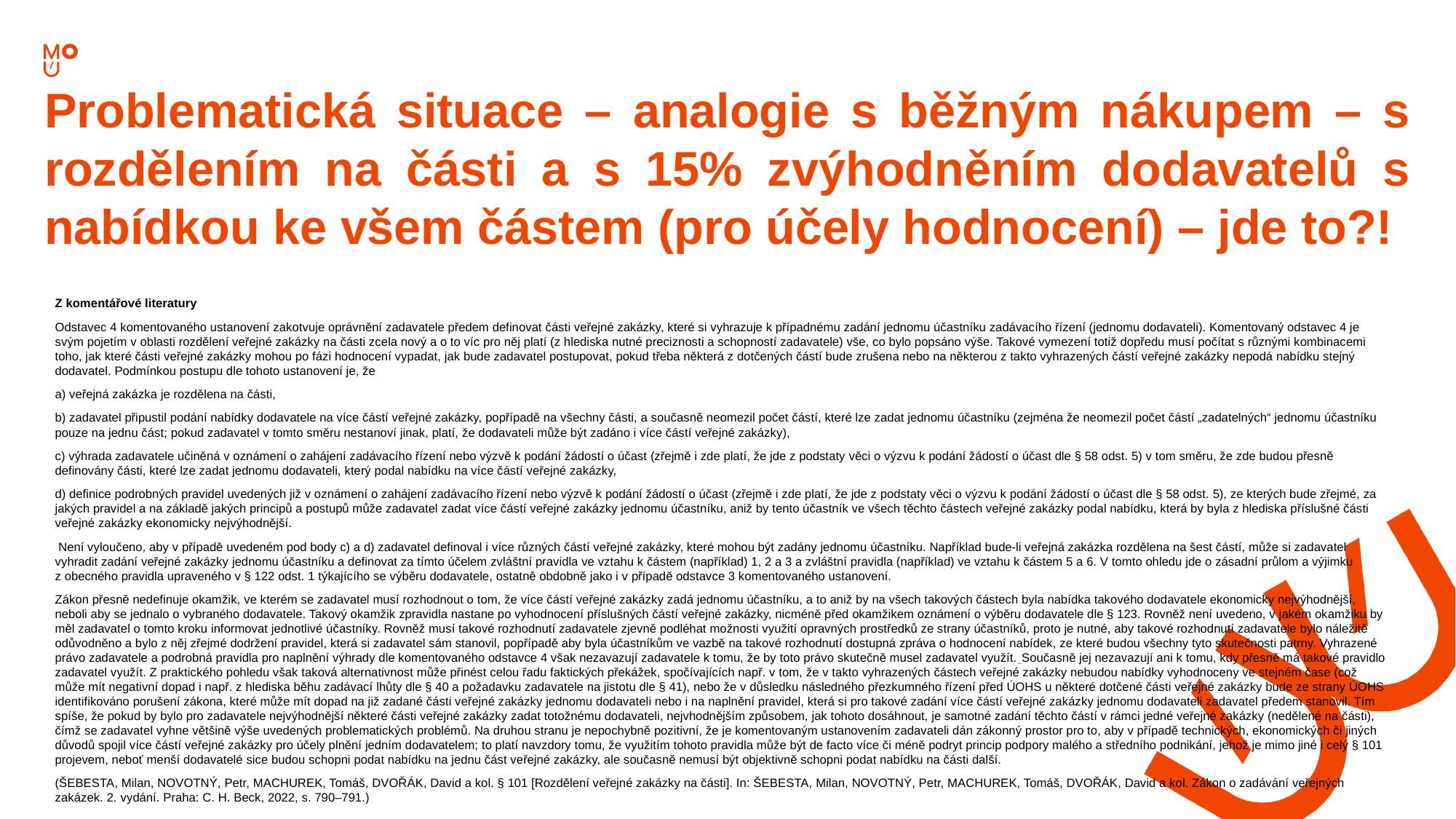

Problematická situace – analogie s běžným nákupem – s rozdělením na části a s 15% zvýhodněním dodavatelů s nabídkou ke všem částem (pro účely hodnocení) – jde to?!

Z komentářové literatury
Odstavec 4 komentovaného ustanovení zakotvuje oprávnění zadavatele předem definovat části veřejné zakázky, které si vyhrazuje k případnému zadání jednomu účastníku zadávacího řízení (jednomu dodavateli). Komentovaný odstavec 4 je svým pojetím v oblasti rozdělení veřejné zakázky na části zcela nový a o to víc pro něj platí (z hlediska nutné preciznosti a schopností zadavatele) vše, co bylo popsáno výše. Takové vymezení totiž dopředu musí počítat s různými kombinacemi toho, jak které části veřejné zakázky mohou po fázi hodnocení vypadat, jak bude zadavatel postupovat, pokud třeba některá z dotčených částí bude zrušena nebo na některou z takto vyhrazených částí veřejné zakázky nepodá nabídku stejný dodavatel. Podmínkou postupu dle tohoto ustanovení je, že
a) veřejná zakázka je rozdělena na části,
b) zadavatel připustil podání nabídky dodavatele na více částí veřejné zakázky, popřípadě na všechny části, a současně neomezil počet částí, které lze zadat jednomu účastníku (zejména že neomezil počet částí „zadatelných“ jednomu účastníku pouze na jednu část; pokud zadavatel v tomto směru nestanoví jinak, platí, že dodavateli může být zadáno i více částí veřejné zakázky),
c) výhrada zadavatele učiněná v oznámení o zahájení zadávacího řízení nebo výzvě k podání žádostí o účast (zřejmě i zde platí, že jde z podstaty věci o výzvu k podání žádostí o účast dle § 58 odst. 5) v tom směru, že zde budou přesně definovány části, které lze zadat jednomu dodavateli, který podal nabídku na více částí veřejné zakázky,
d) definice podrobných pravidel uvedených již v oznámení o zahájení zadávacího řízení nebo výzvě k podání žádostí o účast (zřejmě i zde platí, že jde z podstaty věci o výzvu k podání žádostí o účast dle § 58 odst. 5), ze kterých bude zřejmé, za jakých pravidel a na základě jakých principů a postupů může zadavatel zadat více částí veřejné zakázky jednomu účastníku, aniž by tento účastník ve všech těchto částech veřejné zakázky podal nabídku, která by byla z hlediska příslušné části veřejné zakázky ekonomicky nejvýhodnější.
 Není vyloučeno, aby v případě uvedeném pod body c) a d) zadavatel definoval i více různých částí veřejné zakázky, které mohou být zadány jednomu účastníku. Například bude-li veřejná zakázka rozdělena na šest částí, může si zadavatel vyhradit zadání veřejné zakázky jednomu účastníku a definovat za tímto účelem zvláštní pravidla ve vztahu k částem (například) 1, 2 a 3 a zvláštní pravidla (například) ve vztahu k částem 5 a 6. V tomto ohledu jde o zásadní průlom a výjimku z obecného pravidla upraveného v § 122 odst. 1 týkajícího se výběru dodavatele, ostatně obdobně jako i v případě odstavce 3 komentovaného ustanovení.
Zákon přesně nedefinuje okamžik, ve kterém se zadavatel musí rozhodnout o tom, že více částí veřejné zakázky zadá jednomu účastníku, a to aniž by na všech takových částech byla nabídka takového dodavatele ekonomicky nejvýhodnější, neboli aby se jednalo o vybraného dodavatele. Takový okamžik zpravidla nastane po vyhodnocení příslušných částí veřejné zakázky, nicméně před okamžikem oznámení o výběru dodavatele dle § 123. Rovněž není uvedeno, v jakém okamžiku by měl zadavatel o tomto kroku informovat jednotlivé účastníky. Rovněž musí takové rozhodnutí zadavatele zjevně podléhat možnosti využití opravných prostředků ze strany účastníků, proto je nutné, aby takové rozhodnutí zadavatele bylo náležitě odůvodněno a bylo z něj zřejmé dodržení pravidel, která si zadavatel sám stanovil, popřípadě aby byla účastníkům ve vazbě na takové rozhodnutí dostupná zpráva o hodnocení nabídek, ze které budou všechny tyto skutečnosti patrny. Vyhrazené právo zadavatele a podrobná pravidla pro naplnění výhrady dle komentovaného odstavce 4 však nezavazují zadavatele k tomu, že by toto právo skutečně musel zadavatel využít. Současně jej nezavazují ani k tomu, kdy přesně má takové pravidlo zadavatel využít. Z praktického pohledu však taková alternativnost může přinést celou řadu faktických překážek, spočívajících např. v tom, že v takto vyhrazených částech veřejné zakázky nebudou nabídky vyhodnoceny ve stejném čase (což může mít negativní dopad i např. z hlediska běhu zadávací lhůty dle § 40 a požadavku zadavatele na jistotu dle § 41), nebo že v důsledku následného přezkumného řízení před ÚOHS u některé dotčené části veřejné zakázky bude ze strany ÚOHS identifikováno porušení zákona, které může mít dopad na již zadané části veřejné zakázky jednomu dodavateli nebo i na naplnění pravidel, která si pro takové zadání více částí veřejné zakázky jednomu dodavateli zadavatel předem stanovil. Tím spíše, že pokud by bylo pro zadavatele nejvýhodnější některé části veřejné zakázky zadat totožnému dodavateli, nejvhodnějším způsobem, jak tohoto dosáhnout, je samotné zadání těchto částí v rámci jedné veřejné zakázky (nedělené na části), čímž se zadavatel vyhne většině výše uvedených problematických problémů. Na druhou stranu je nepochybně pozitivní, že je komentovaným ustanovením zadavateli dán zákonný prostor pro to, aby v případě technických, ekonomických či jiných důvodů spojil více částí veřejné zakázky pro účely plnění jedním dodavatelem; to platí navzdory tomu, že využitím tohoto pravidla může být de facto více či méně podryt princip podpory malého a středního podnikání, jehož je mimo jiné i celý § 101 projevem, neboť menší dodavatelé sice budou schopni podat nabídku na jednu část veřejné zakázky, ale současně nemusí být objektivně schopni podat nabídku na části další.
(ŠEBESTA, Milan, NOVOTNÝ, Petr, MACHUREK, Tomáš, DVOŘÁK, David a kol. § 101 [Rozdělení veřejné zakázky na části]. In: ŠEBESTA, Milan, NOVOTNÝ, Petr, MACHUREK, Tomáš, DVOŘÁK, David a kol. Zákon o zadávání veřejných zakázek. 2. vydání. Praha: C. H. Beck, 2022, s. 790–791.)